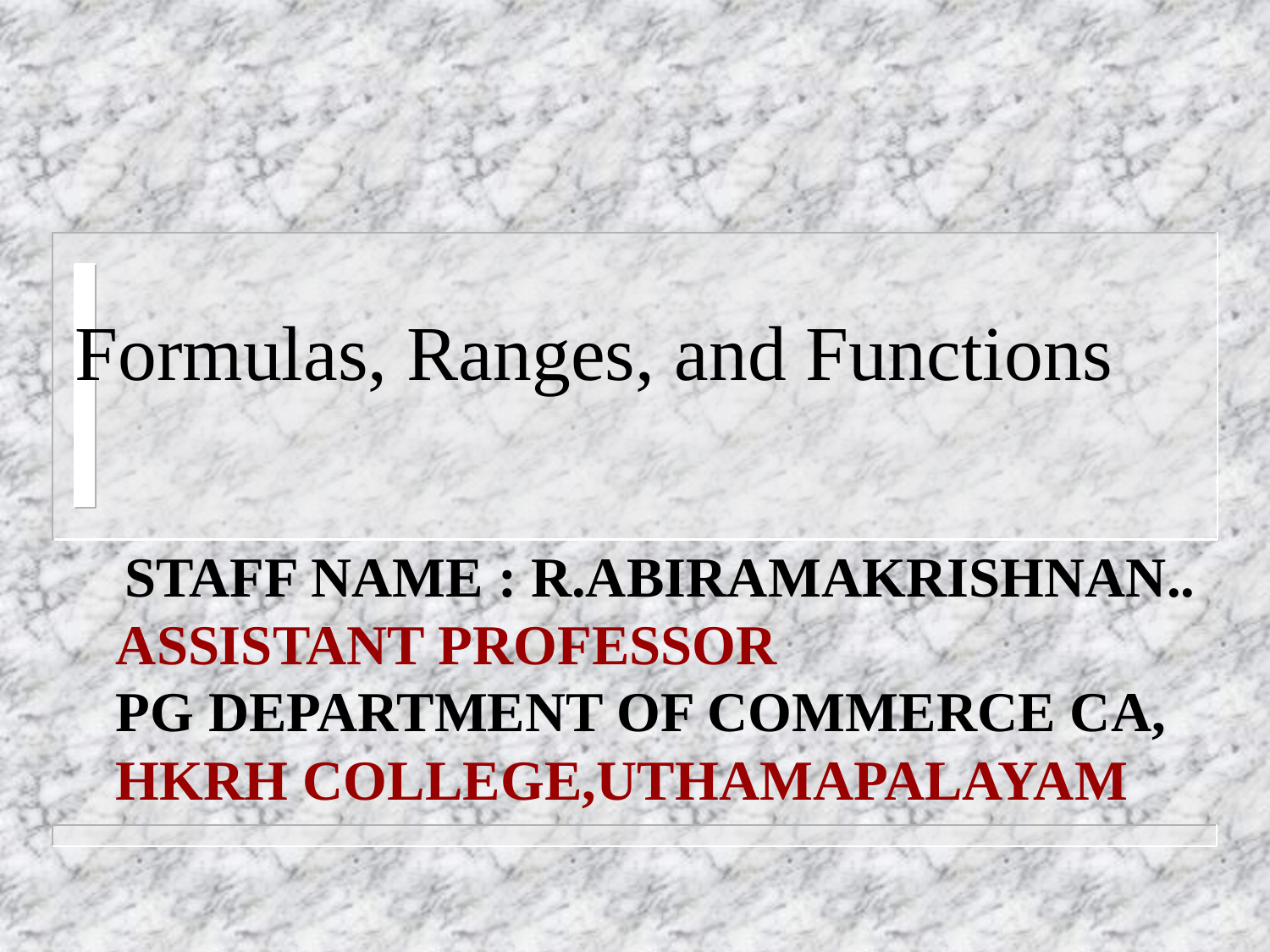

# Formulas, Ranges, and Functions
STAFF NAME : R.ABIRAMAKRISHNAN..
ASSISTANT PROFESSOR
PG DEPARTMENT OF COMMERCE CA,
HKRH COLLEGE,UTHAMAPALAYAM